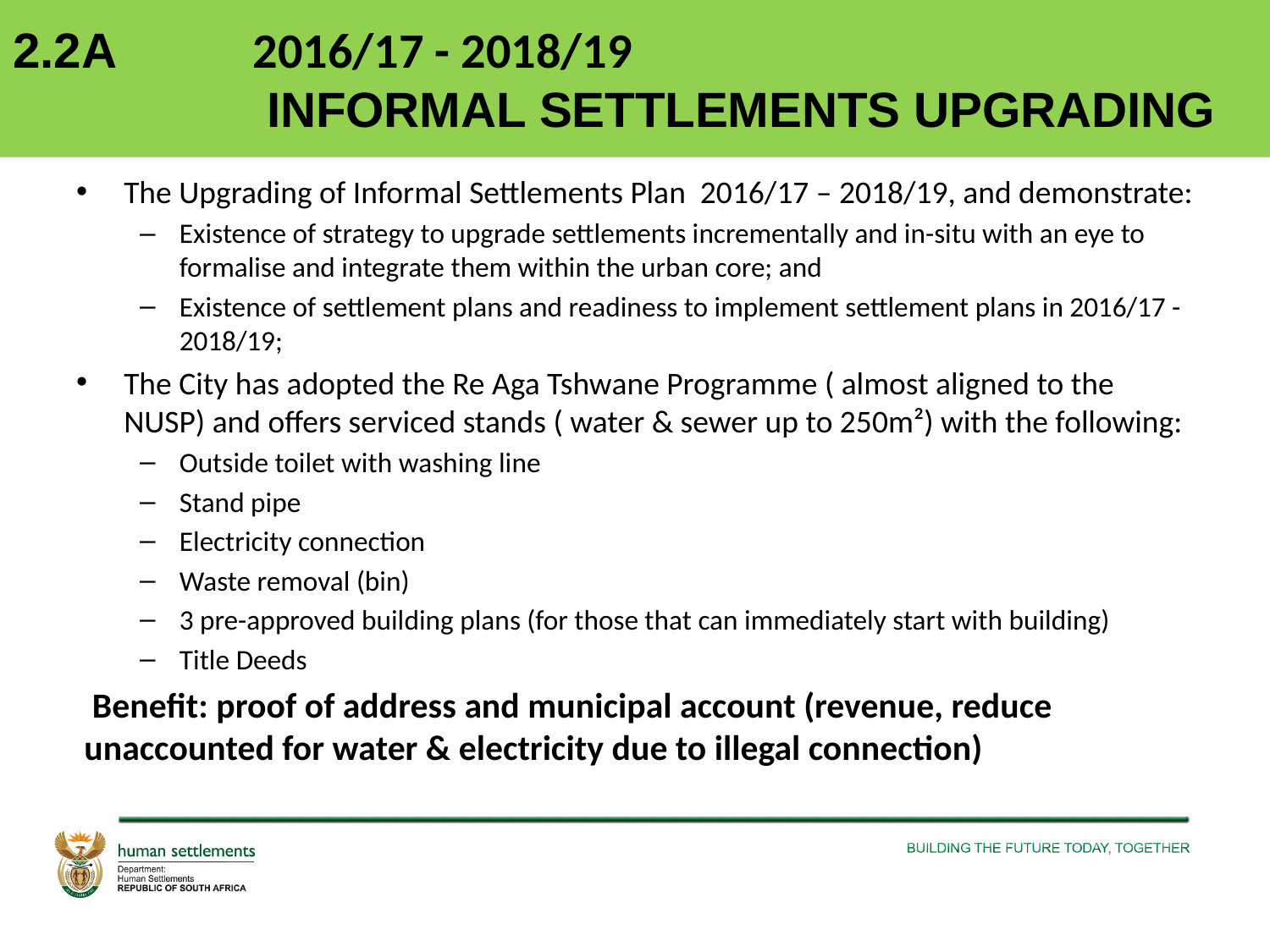

# 2.2A          2016/17 - 2018/19 INFORMAL SETTLEMENTS UPGRADING
The Upgrading of Informal Settlements Plan  2016/17 – 2018/19, and demonstrate:
Existence of strategy to upgrade settlements incrementally and in-situ with an eye to formalise and integrate them within the urban core; and
Existence of settlement plans and readiness to implement settlement plans in 2016/17 - 2018/19;
The City has adopted the Re Aga Tshwane Programme ( almost aligned to the NUSP) and offers serviced stands ( water & sewer up to 250m²) with the following:
Outside toilet with washing line
Stand pipe
Electricity connection
Waste removal (bin)
3 pre-approved building plans (for those that can immediately start with building)
Title Deeds
 Benefit: proof of address and municipal account (revenue, reduce unaccounted for water & electricity due to illegal connection)